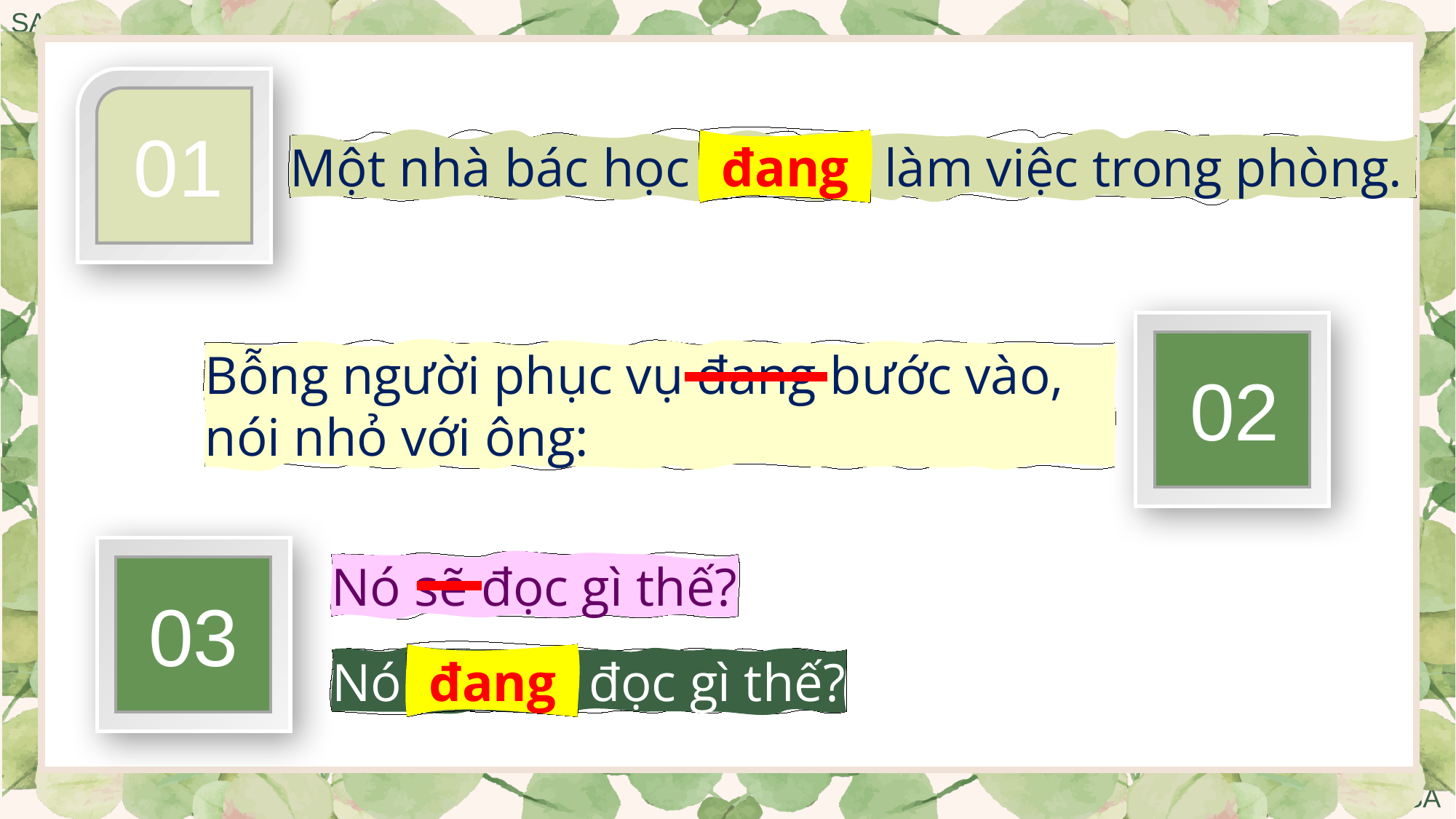

01
đang
Một nhà bác học     đã     làm việc trong phòng.

Bỗng người phục vụ đang bước vào, nói nhỏ với ông:

02

03
Nó sẽ đọc gì thế?

đang
Nó    sẽ      đọc gì thế?